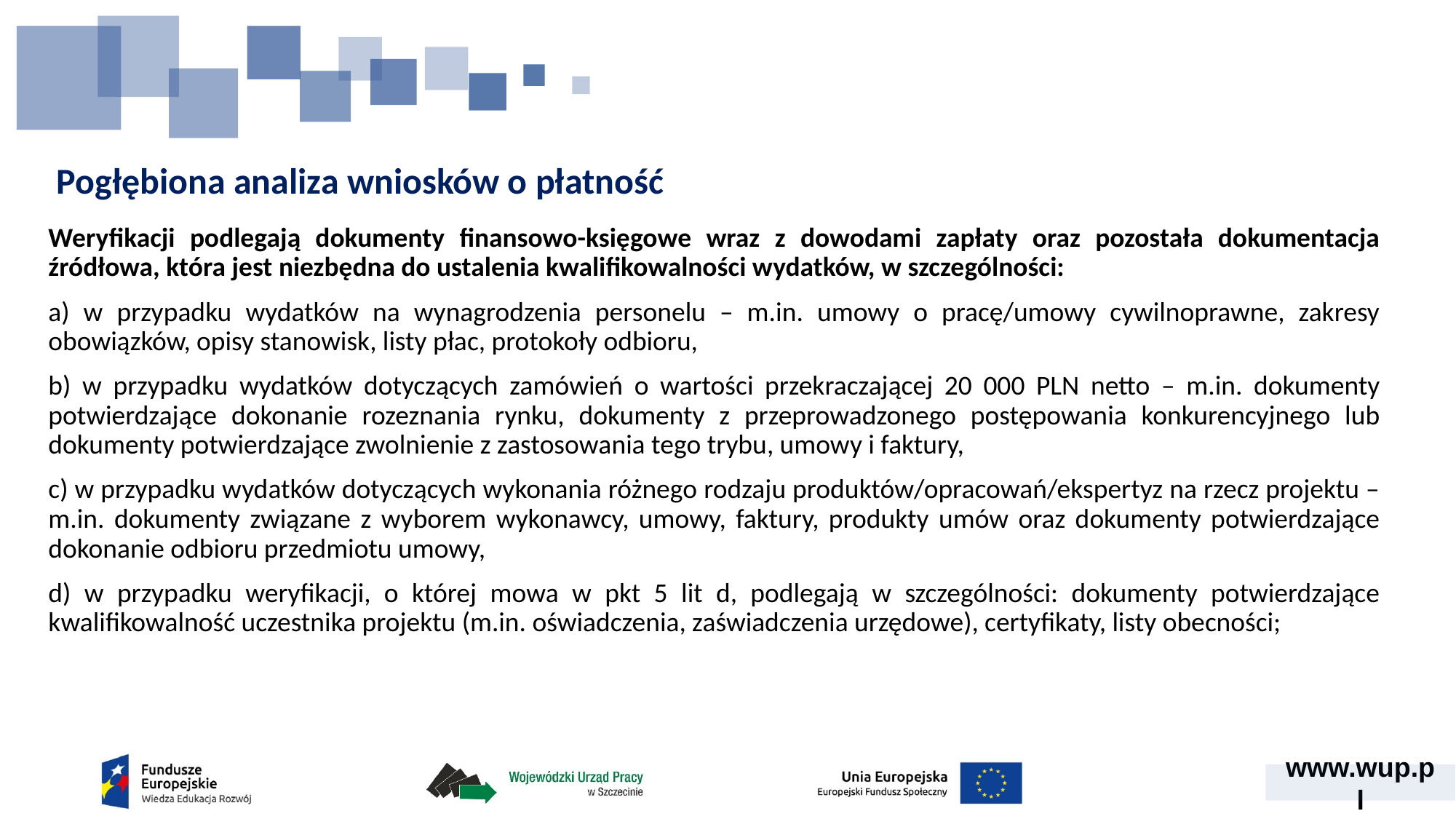

# Pogłębiona analiza wniosków o płatność
Weryfikacji podlegają dokumenty finansowo-księgowe wraz z dowodami zapłaty oraz pozostała dokumentacja źródłowa, która jest niezbędna do ustalenia kwalifikowalności wydatków, w szczególności:
a) w przypadku wydatków na wynagrodzenia personelu – m.in. umowy o pracę/umowy cywilnoprawne, zakresy obowiązków, opisy stanowisk, listy płac, protokoły odbioru,
b) w przypadku wydatków dotyczących zamówień o wartości przekraczającej 20 000 PLN netto – m.in. dokumenty potwierdzające dokonanie rozeznania rynku, dokumenty z przeprowadzonego postępowania konkurencyjnego lub dokumenty potwierdzające zwolnienie z zastosowania tego trybu, umowy i faktury,
c) w przypadku wydatków dotyczących wykonania różnego rodzaju produktów/opracowań/ekspertyz na rzecz projektu – m.in. dokumenty związane z wyborem wykonawcy, umowy, faktury, produkty umów oraz dokumenty potwierdzające dokonanie odbioru przedmiotu umowy,
d) w przypadku weryfikacji, o której mowa w pkt 5 lit d, podlegają w szczególności: dokumenty potwierdzające kwalifikowalność uczestnika projektu (m.in. oświadczenia, zaświadczenia urzędowe), certyfikaty, listy obecności;